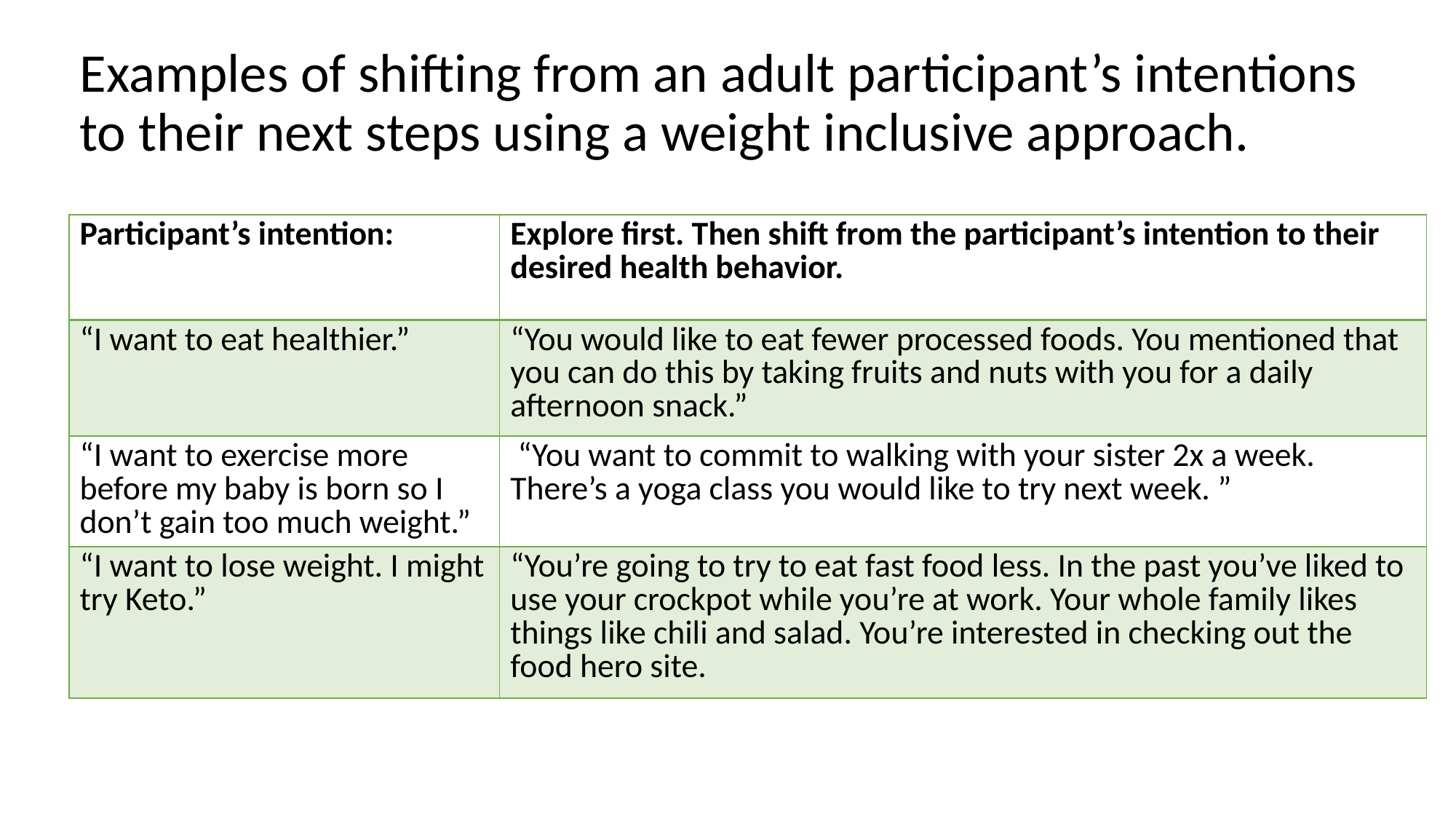

# Examples of shifting from an adult participant’s intentions to their next steps using a weight inclusive approach.
| Participant’s intention: | Explore first. Then shift from the participant’s intention to their desired health behavior. |
| --- | --- |
| “I want to eat healthier.” | “You would like to eat fewer processed foods. You mentioned that you can do this by taking fruits and nuts with you for a daily afternoon snack.” |
| “I want to exercise more before my baby is born so I don’t gain too much weight.” | “You want to commit to walking with your sister 2x a week. There’s a yoga class you would like to try next week. ” |
| “I want to lose weight. I might try Keto.” | “You’re going to try to eat fast food less. In the past you’ve liked to use your crockpot while you’re at work. Your whole family likes things like chili and salad. You’re interested in checking out the food hero site. |